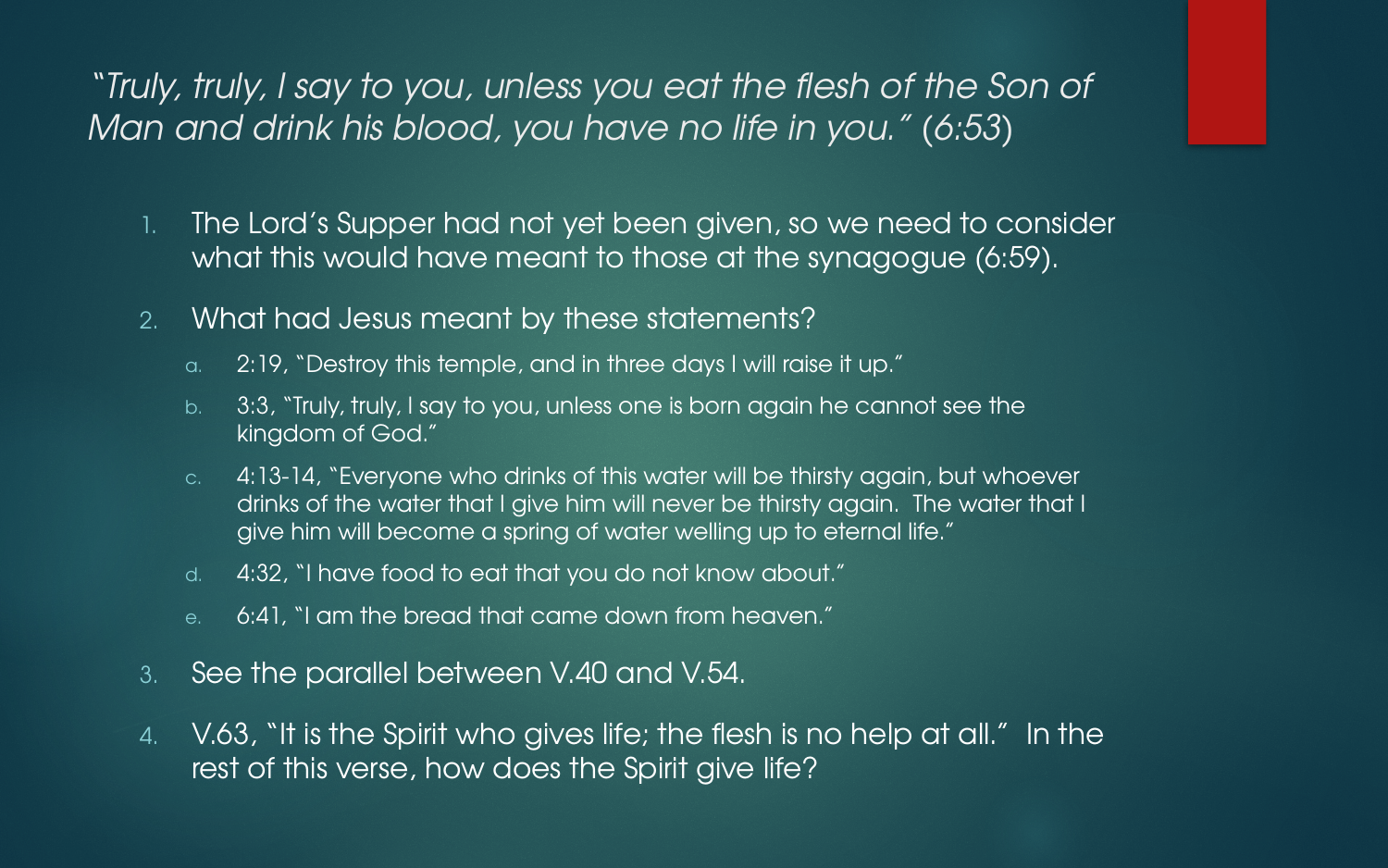

# “Truly, truly, I say to you, unless you eat the flesh of the Son of Man and drink his blood, you have no life in you.” (6:53)
The Lord’s Supper had not yet been given, so we need to consider what this would have meant to those at the synagogue (6:59).
What had Jesus meant by these statements?
2:19, “Destroy this temple, and in three days I will raise it up.”
3:3, “Truly, truly, I say to you, unless one is born again he cannot see the kingdom of God.”
4:13-14, “Everyone who drinks of this water will be thirsty again, but whoever drinks of the water that I give him will never be thirsty again.  The water that I give him will become a spring of water welling up to eternal life.”
4:32, “I have food to eat that you do not know about.”
6:41, “I am the bread that came down from heaven.”
See the parallel between V.40 and V.54.
V.63, “It is the Spirit who gives life; the flesh is no help at all.”  In the rest of this verse, how does the Spirit give life?